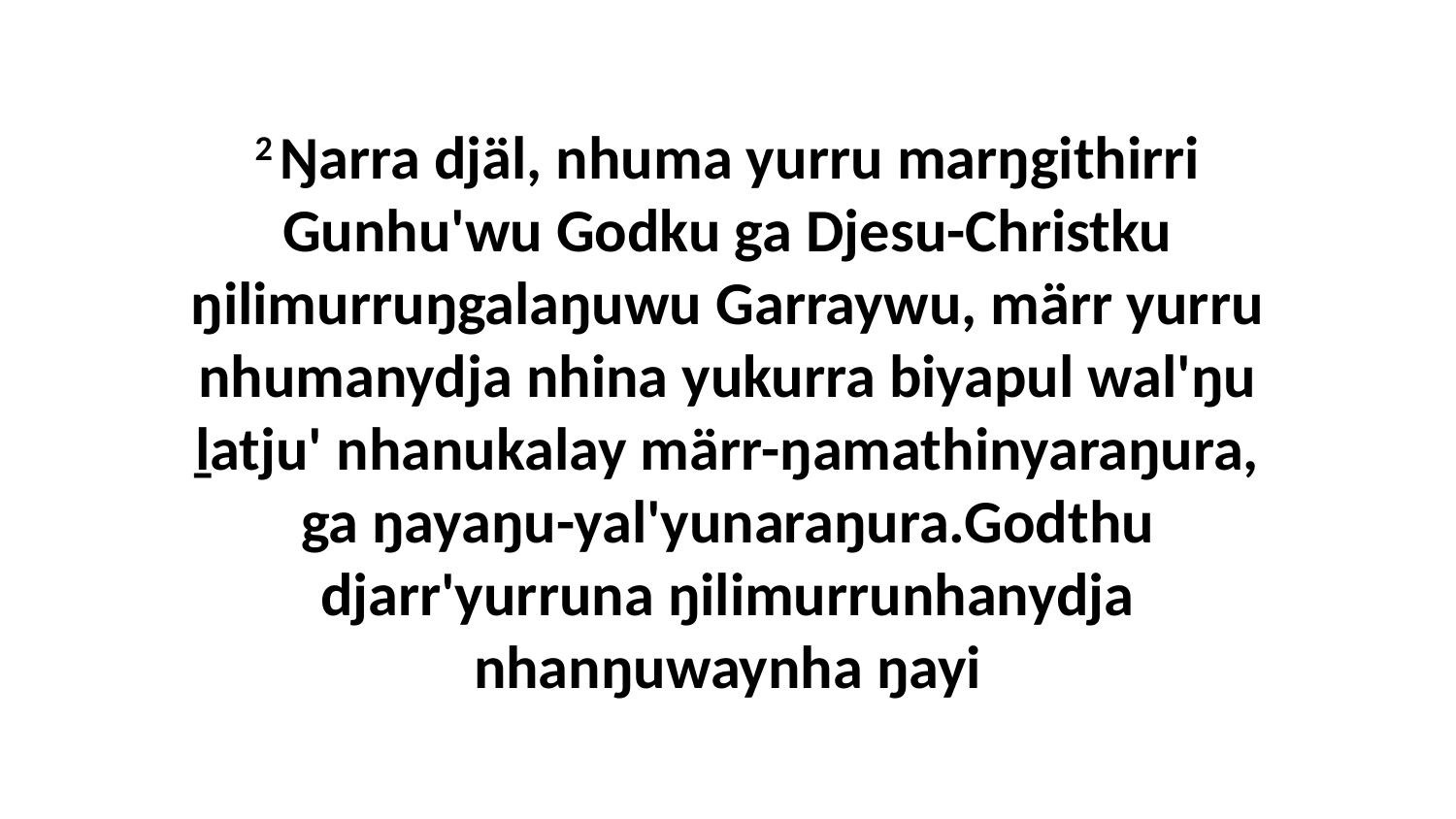

2 Ŋarra djäl, nhuma yurru marŋgithirri Gunhu'wu Godku ga Djesu-Christku ŋilimurruŋgalaŋuwu Garraywu, märr yurru nhumanydja nhina yukurra biyapul wal'ŋu ḻatju' nhanukalay märr-ŋamathinyaraŋura, ga ŋayaŋu-yal'yunaraŋura.Godthu djarr'yurruna ŋilimurrunhanydja nhanŋuwaynha ŋayi